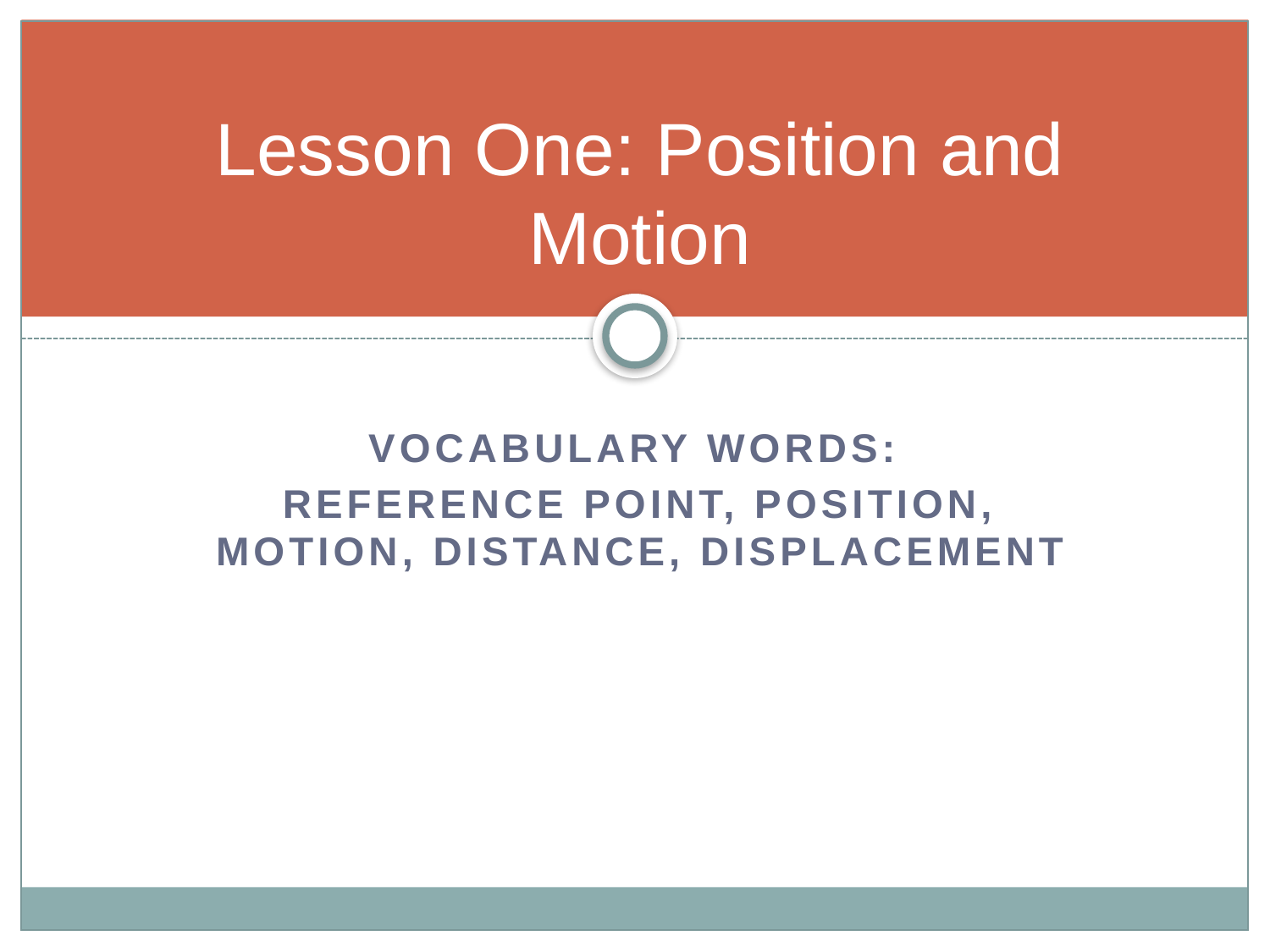

# Lesson One: Position and Motion

Vocabulary words:
reference point, position, motion, distance, displacement